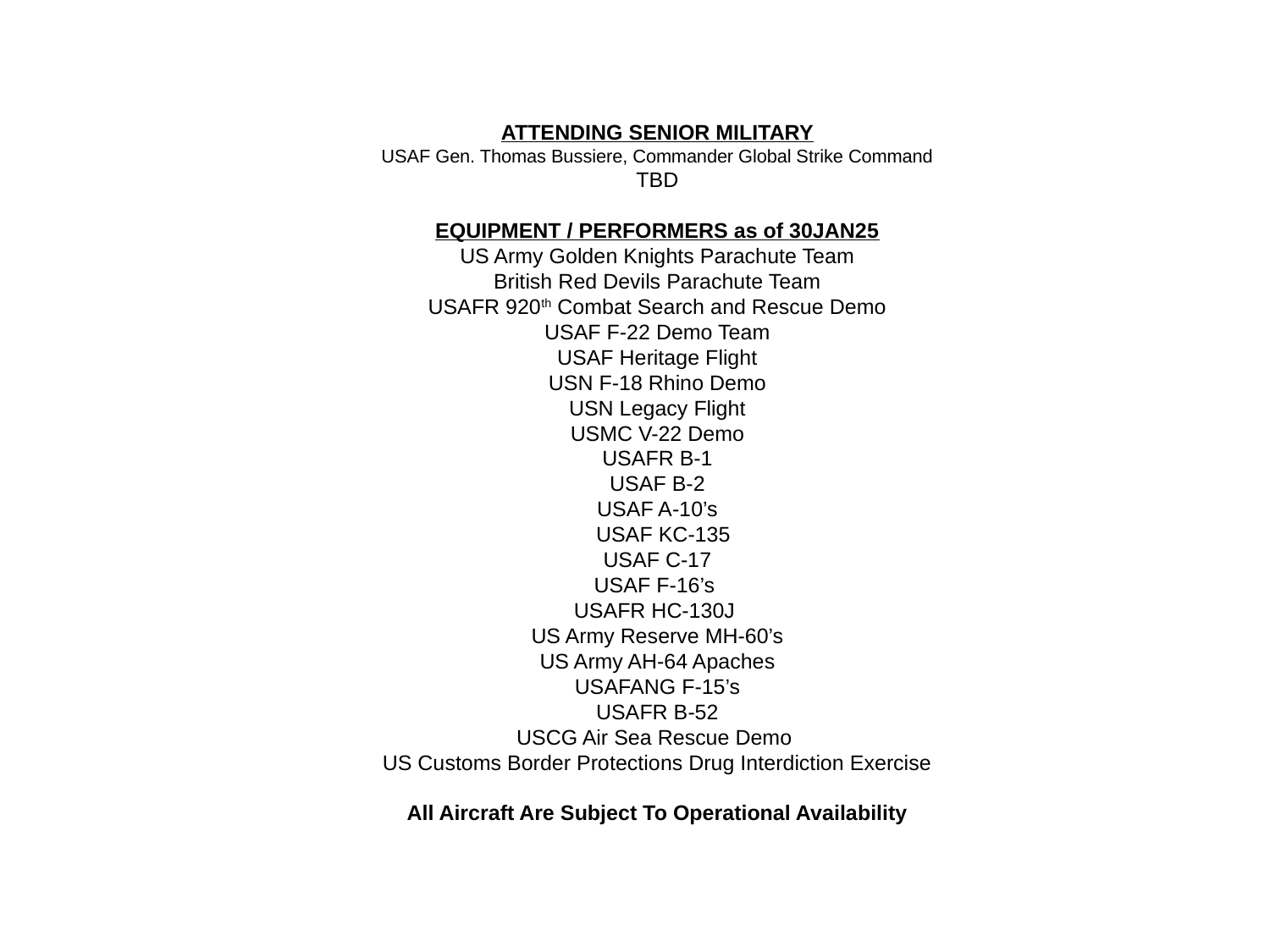

ATTENDING SENIOR MILITARY
USAF Gen. Thomas Bussiere, Commander Global Strike Command
TBD

EQUIPMENT / PERFORMERS as of 30JAN25
US Army Golden Knights Parachute Team
British Red Devils Parachute Team
USAFR 920th Combat Search and Rescue Demo
USAF F-22 Demo Team
USAF Heritage Flight
USN F-18 Rhino Demo
USN Legacy Flight
USMC V-22 Demo
USAFR B-1
USAF B-2
USAF A-10’s
  USAF KC-135
USAF C-17
USAF F-16’s
USAFR HC-130J
US Army Reserve MH-60’s
US Army AH-64 Apaches
USAFANG F-15’s
USAFR B-52
USCG Air Sea Rescue Demo
US Customs Border Protections Drug Interdiction Exercise

All Aircraft Are Subject To Operational Availability